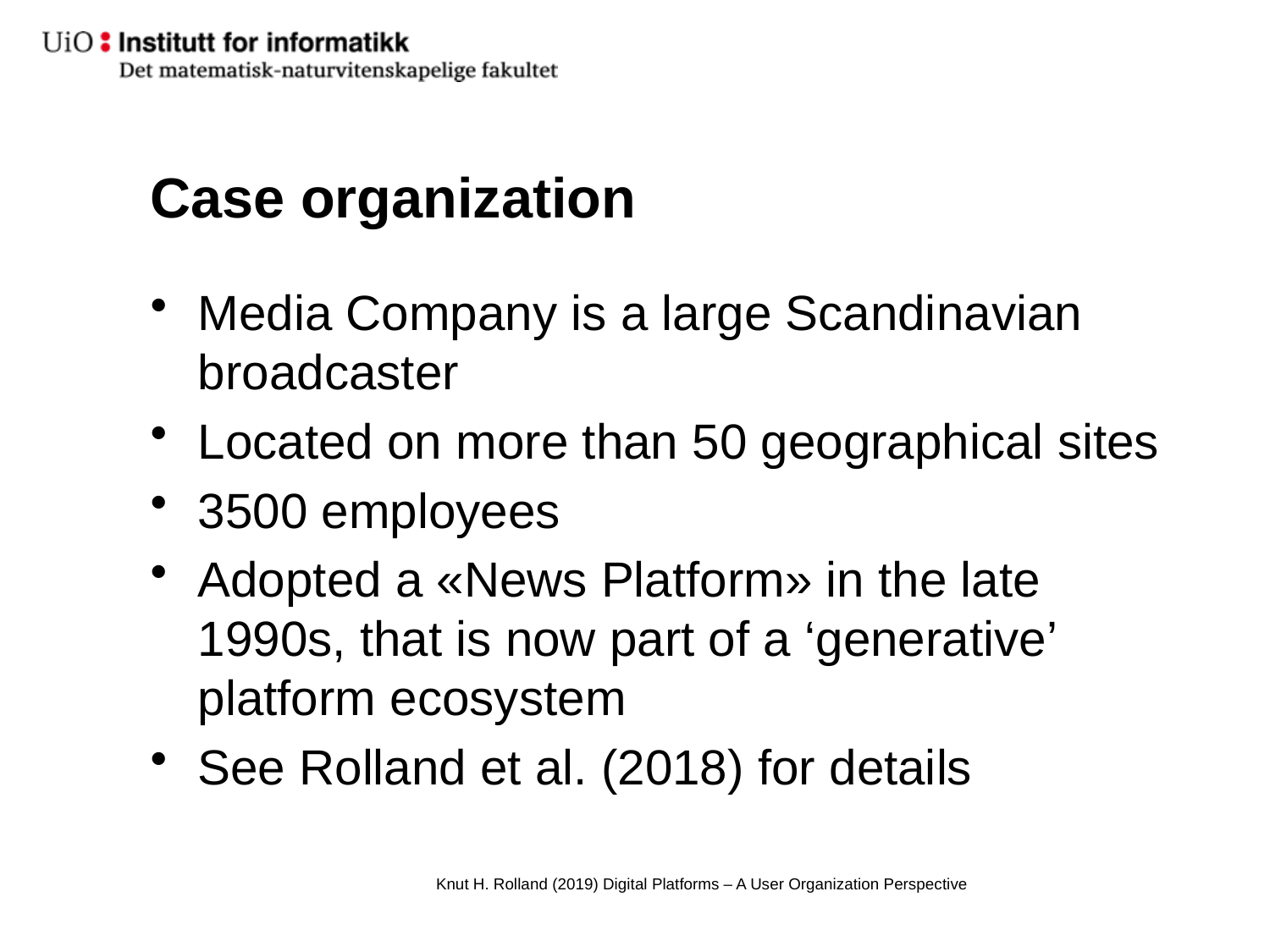

# Case organization
Media Company is a large Scandinavian broadcaster
Located on more than 50 geographical sites
3500 employees
Adopted a «News Platform» in the late 1990s, that is now part of a ‘generative’ platform ecosystem
See Rolland et al. (2018) for details
Knut H. Rolland (2019) Digital Platforms – A User Organization Perspective